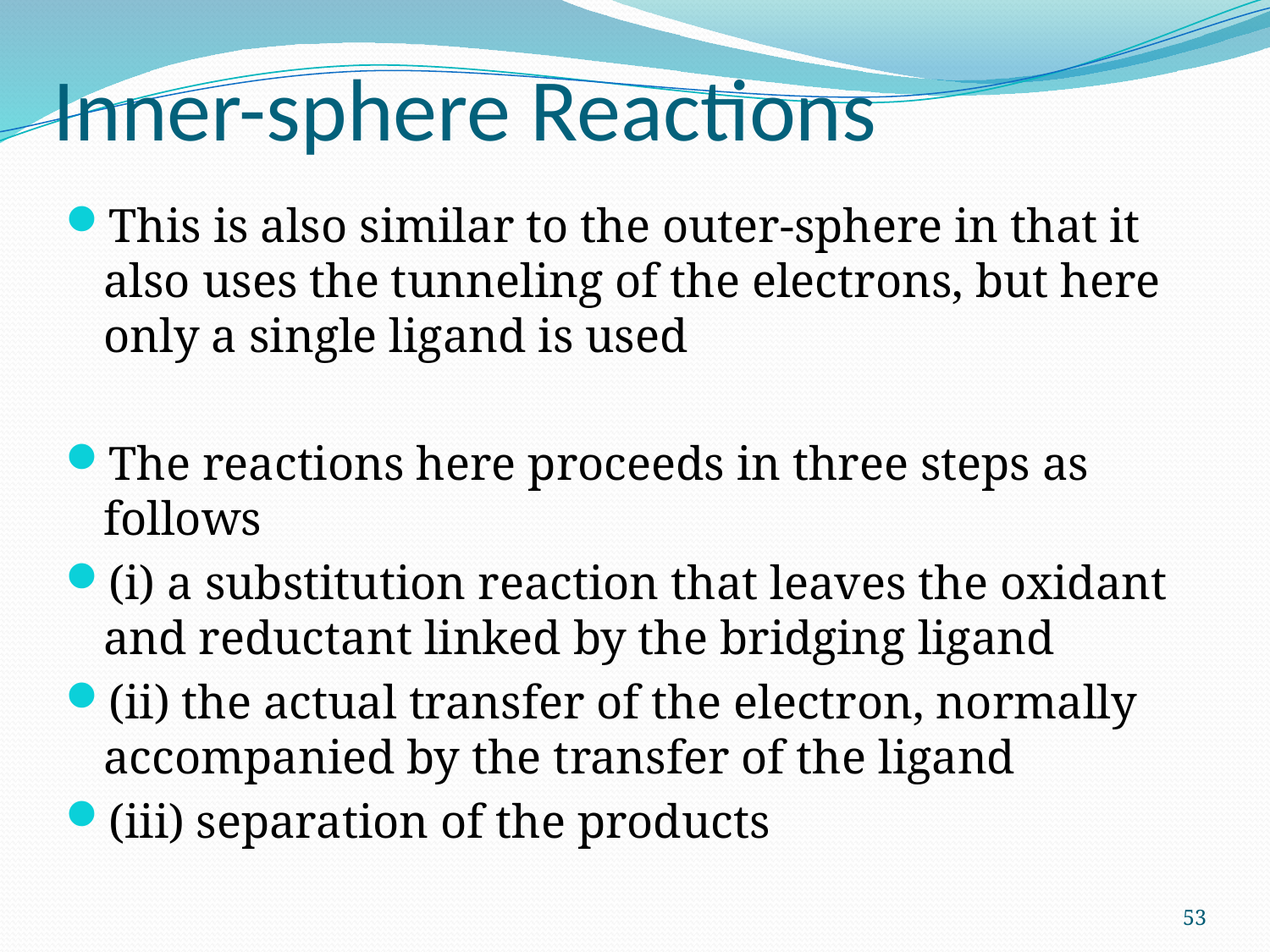

# Inner-sphere Reactions
This is also similar to the outer-sphere in that it also uses the tunneling of the electrons, but here only a single ligand is used

The reactions here proceeds in three steps as follows
(i) a substitution reaction that leaves the oxidant and reductant linked by the bridging ligand
(ii) the actual transfer of the electron, normally accompanied by the transfer of the ligand
(iii) separation of the products

53